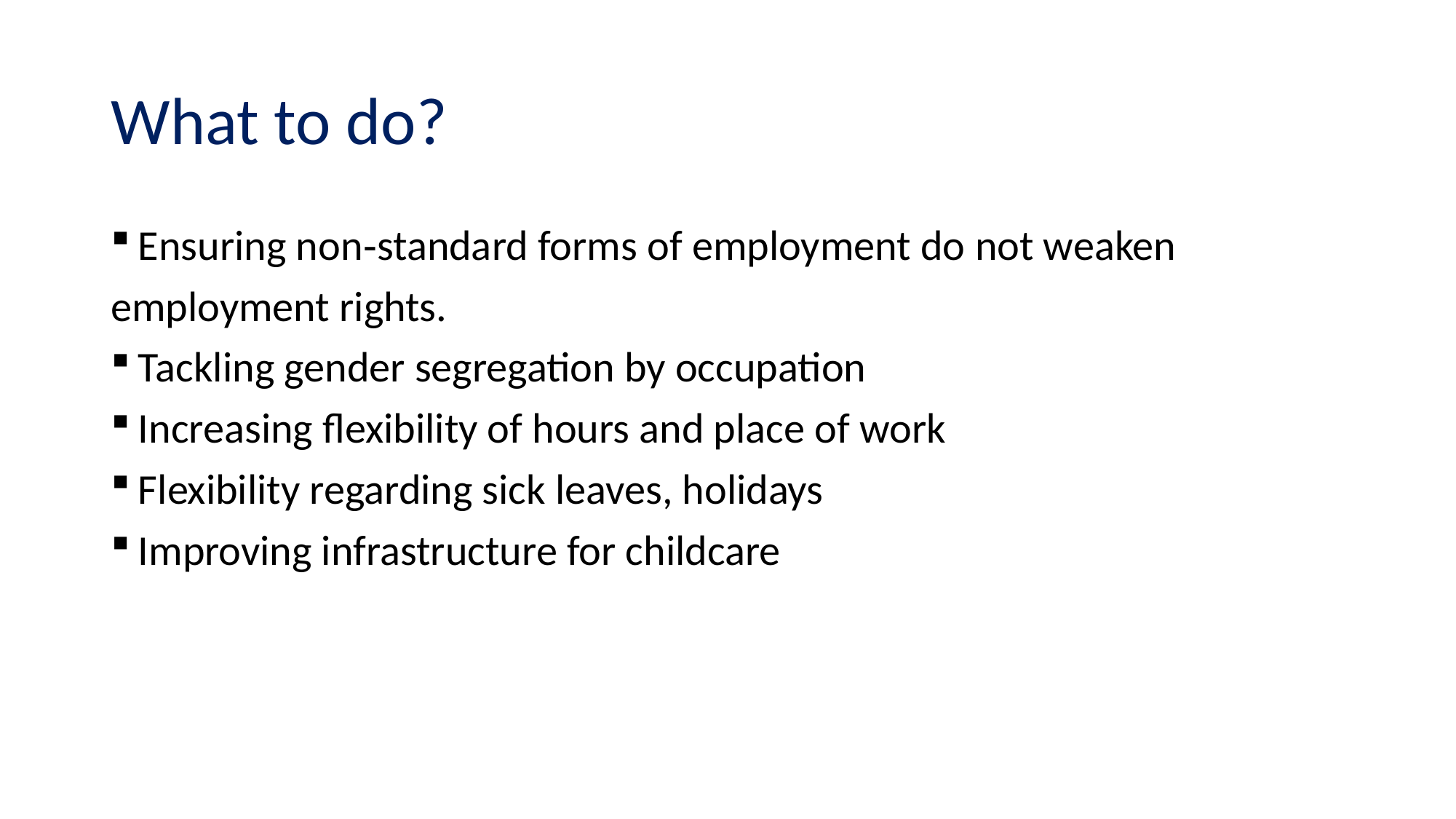

# What to do?
Ensuring non‐standard forms of employment do not weaken
employment rights.
Tackling gender segregation by occupation
Increasing flexibility of hours and place of work
Flexibility regarding sick leaves, holidays
Improving infrastructure for childcare